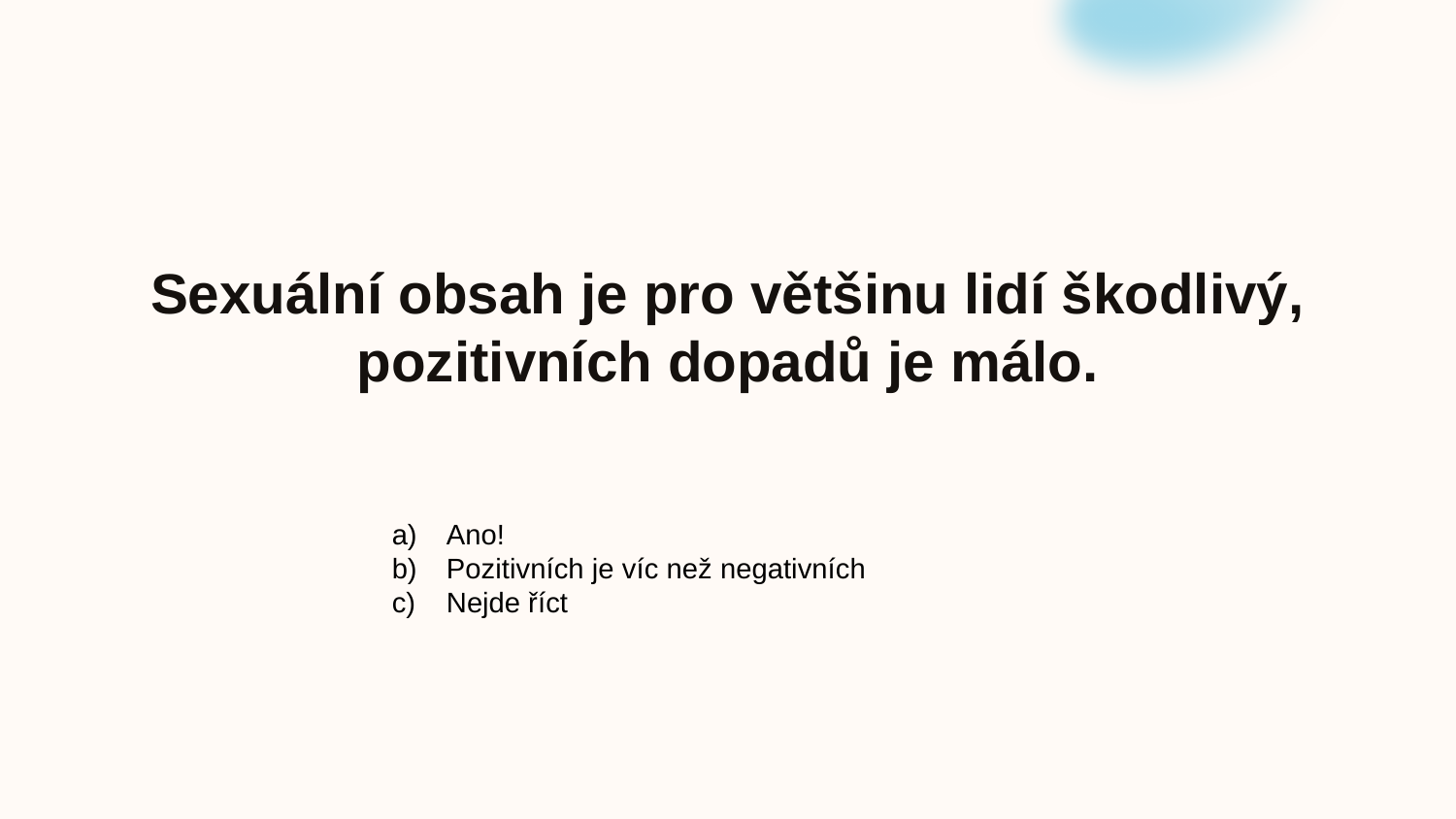

# Sexuální obsah je pro většinu lidí škodlivý, pozitivních dopadů je málo.
Ano!
Pozitivních je víc než negativních
Nejde říct